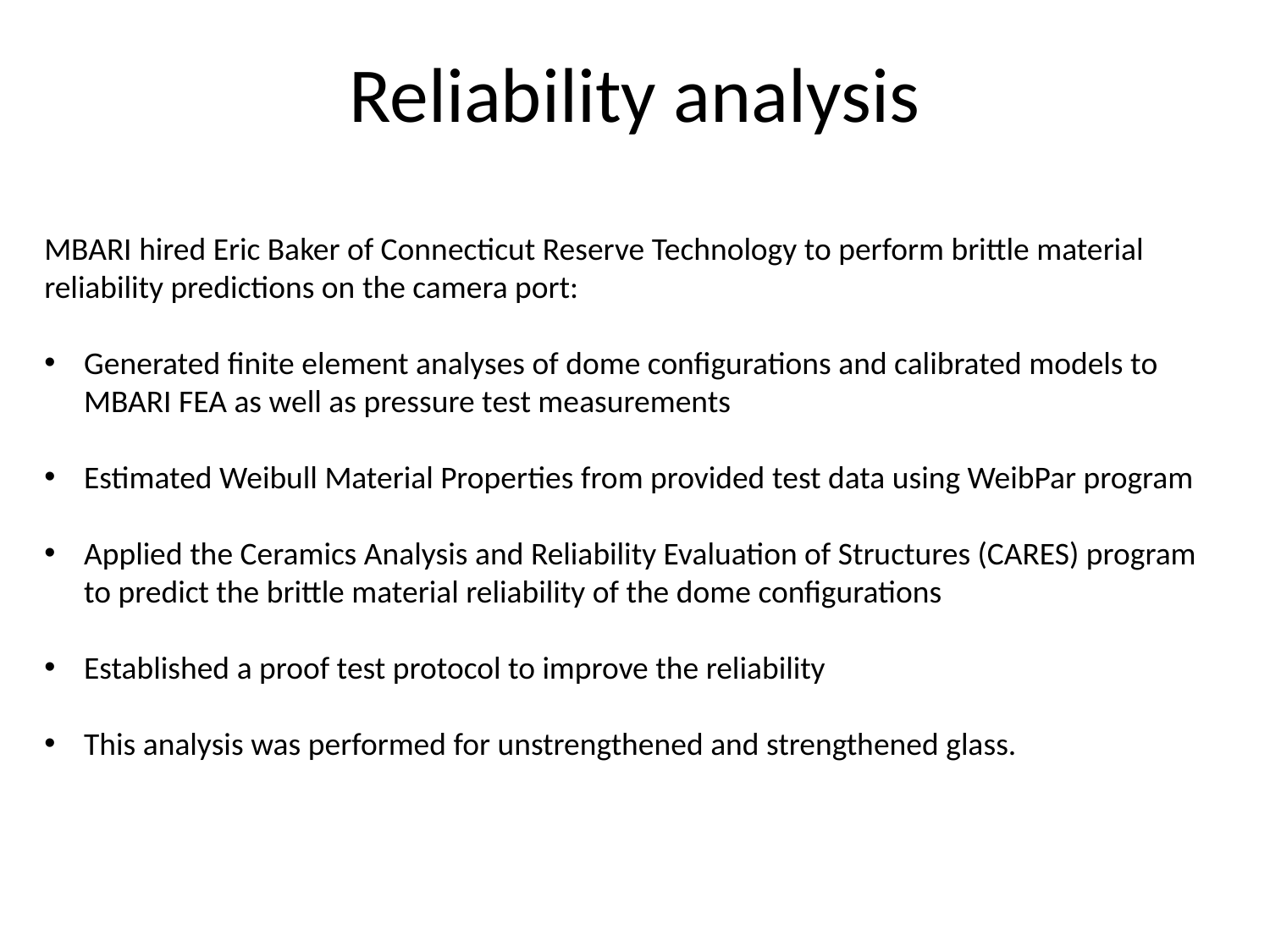

# Reliability analysis
MBARI hired Eric Baker of Connecticut Reserve Technology to perform brittle material reliability predictions on the camera port:

Generated finite element analyses of dome configurations and calibrated models to MBARI FEA as well as pressure test measurements

Estimated Weibull Material Properties from provided test data using WeibPar program

Applied the Ceramics Analysis and Reliability Evaluation of Structures (CARES) program to predict the brittle material reliability of the dome configurations

Established a proof test protocol to improve the reliability

This analysis was performed for unstrengthened and strengthened glass.